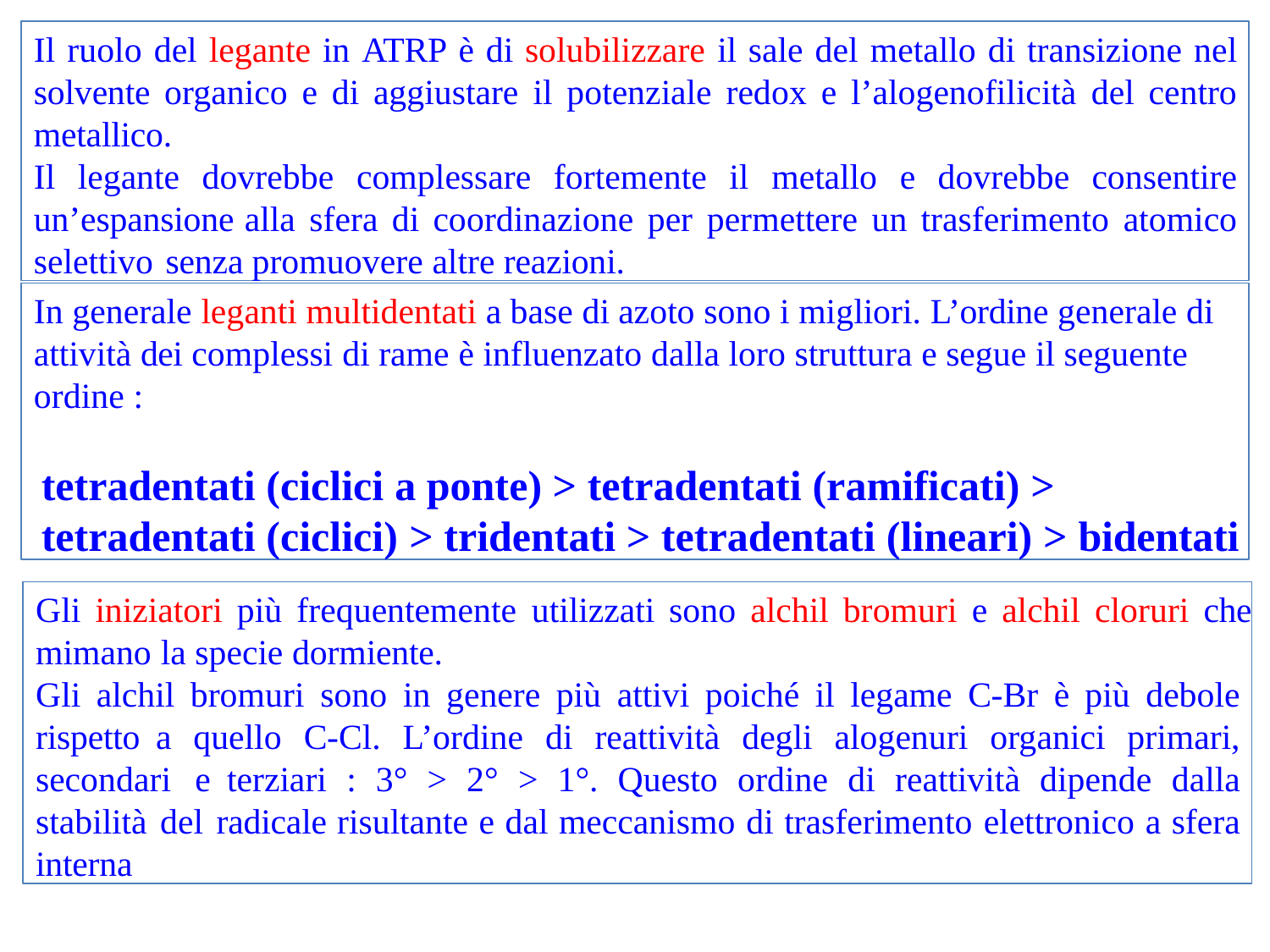

Il ruolo del legante in ATRP è di solubilizzare il sale del metallo di transizione nel solvente organico e di aggiustare il potenziale redox e l’alogenofilicità del centro metallico.
Il legante dovrebbe complessare fortemente il metallo e dovrebbe consentire un’espansione alla sfera di coordinazione per permettere un trasferimento atomico selettivo senza promuovere altre reazioni.
In generale leganti multidentati a base di azoto sono i migliori. L’ordine generale di attività dei complessi di rame è influenzato dalla loro struttura e segue il seguente ordine :

tetradentati (ciclici a ponte) > tetradentati (ramificati) > tetradentati (ciclici) > tridentati > tetradentati (lineari) > bidentati
Gli iniziatori più frequentemente utilizzati sono alchil bromuri e alchil cloruri che mimano la specie dormiente.
Gli alchil bromuri sono in genere più attivi poiché il legame C-Br è più debole rispetto a quello C-Cl. L’ordine di reattività degli alogenuri organici primari, secondari e terziari : 3° > 2° > 1°. Questo ordine di reattività dipende dalla stabilità del radicale risultante e dal meccanismo di trasferimento elettronico a sfera interna